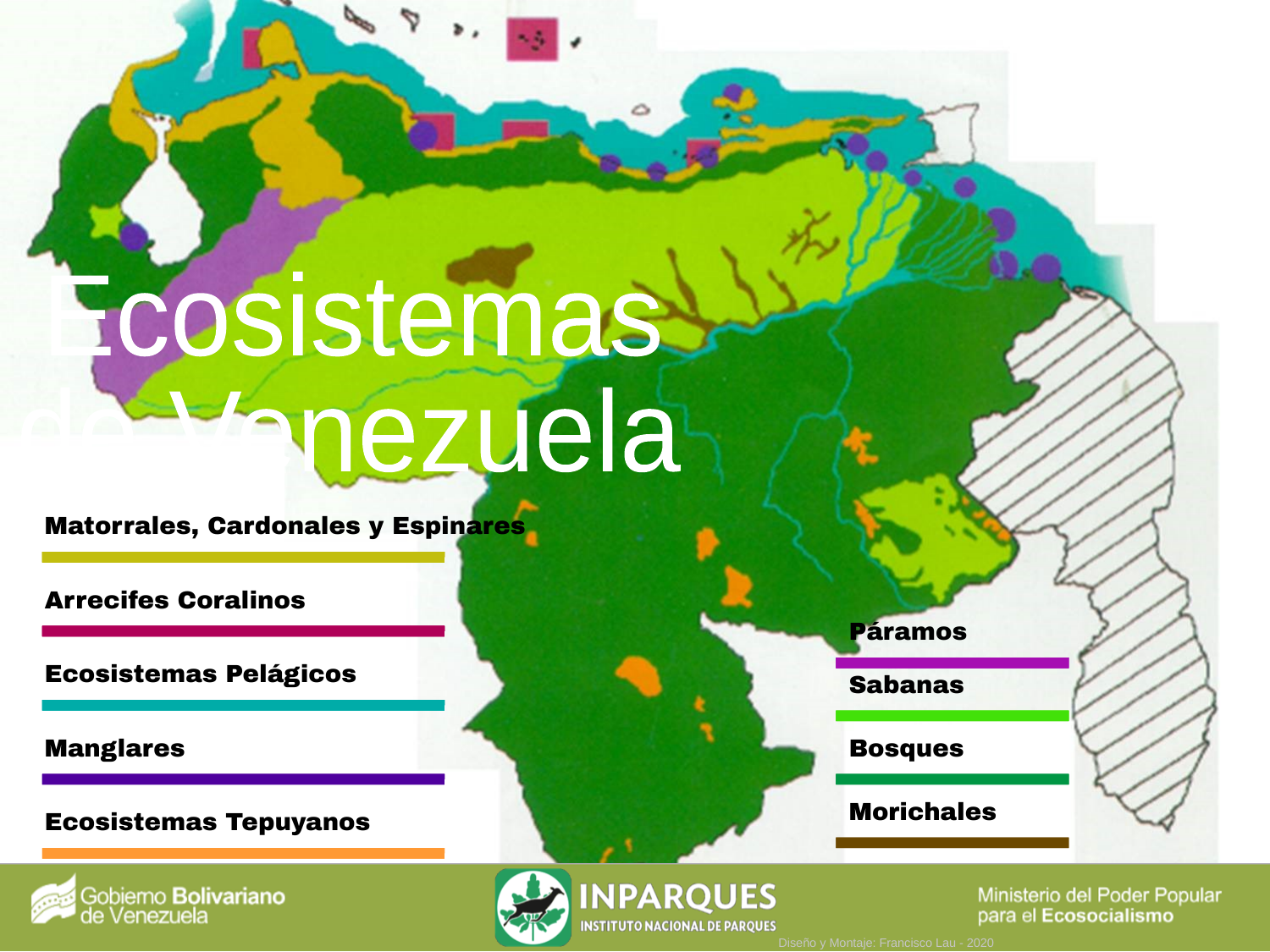

Ecosistemas
de Venezuela
Matorrales, Cardonales y Espinares

Arrecifes Coralinos
Páramos

Ecosistemas Pelágicos
Sabanas

Manglares
Bosques

Morichales
Ecosistemas Tepuyanos

Diseño y Montaje: Francisco Lau - 2020